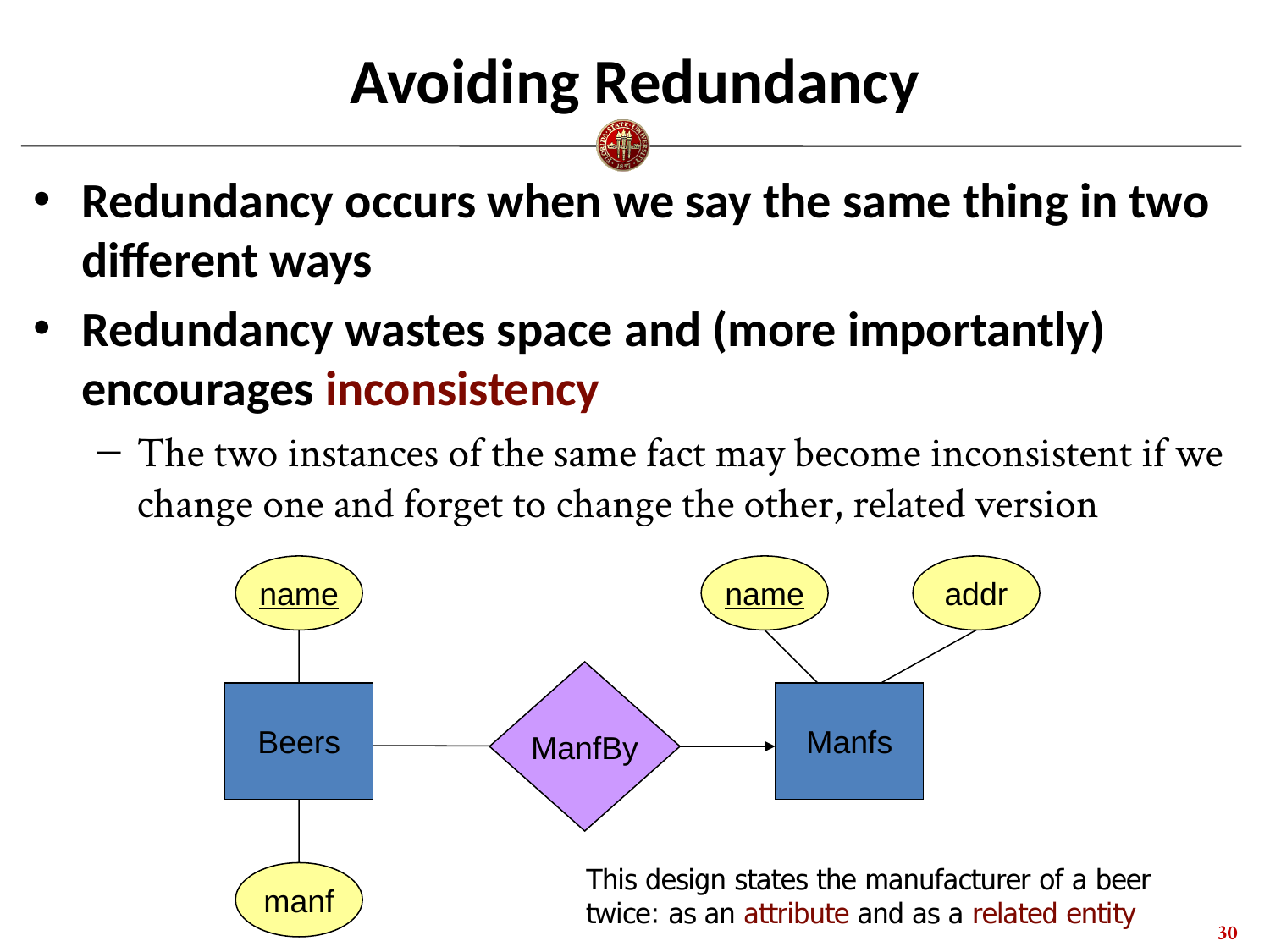

# Avoiding Redundancy
Redundancy occurs when we say the same thing in two different ways
Redundancy wastes space and (more importantly) encourages inconsistency
The two instances of the same fact may become inconsistent if we change one and forget to change the other, related version

name
name
addr

ManfBy
Beers
Manfs

This design states the manufacturer of a beer twice: as an attribute and as a related entity
manf
30